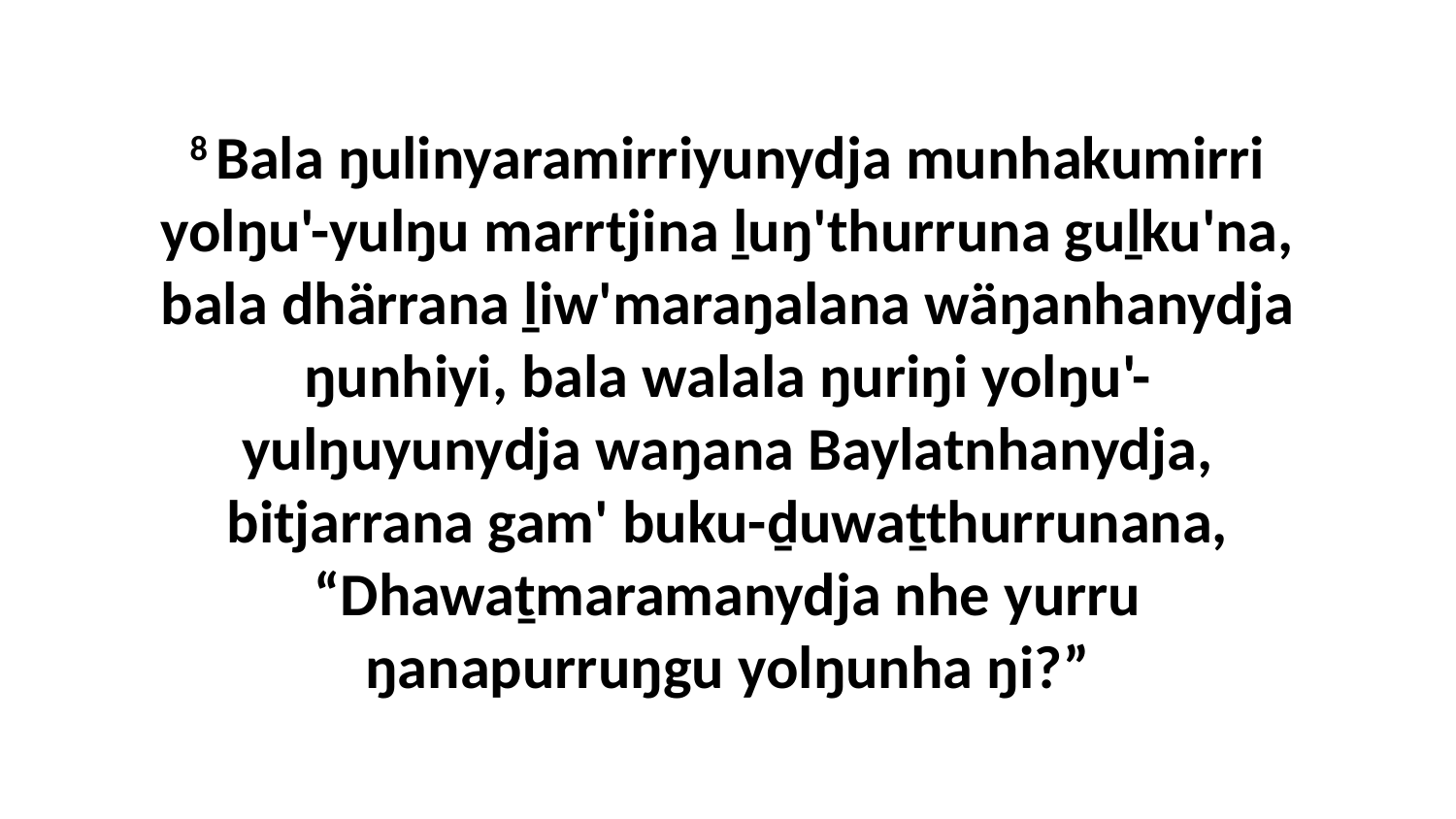

8 Bala ŋulinyaramirriyunydja munhakumirri yolŋu'-yulŋu marrtjina ḻuŋ'thurruna guḻku'na, bala dhärrana ḻiw'maraŋalana wäŋanhanydja ŋunhiyi, bala walala ŋuriŋi yolŋu'-yulŋuyunydja waŋana Baylatnhanydja, bitjarrana gam' buku-ḏuwaṯthurrunana, “Dhawaṯmaramanydja nhe yurru ŋanapurruŋgu yolŋunha ŋi?”